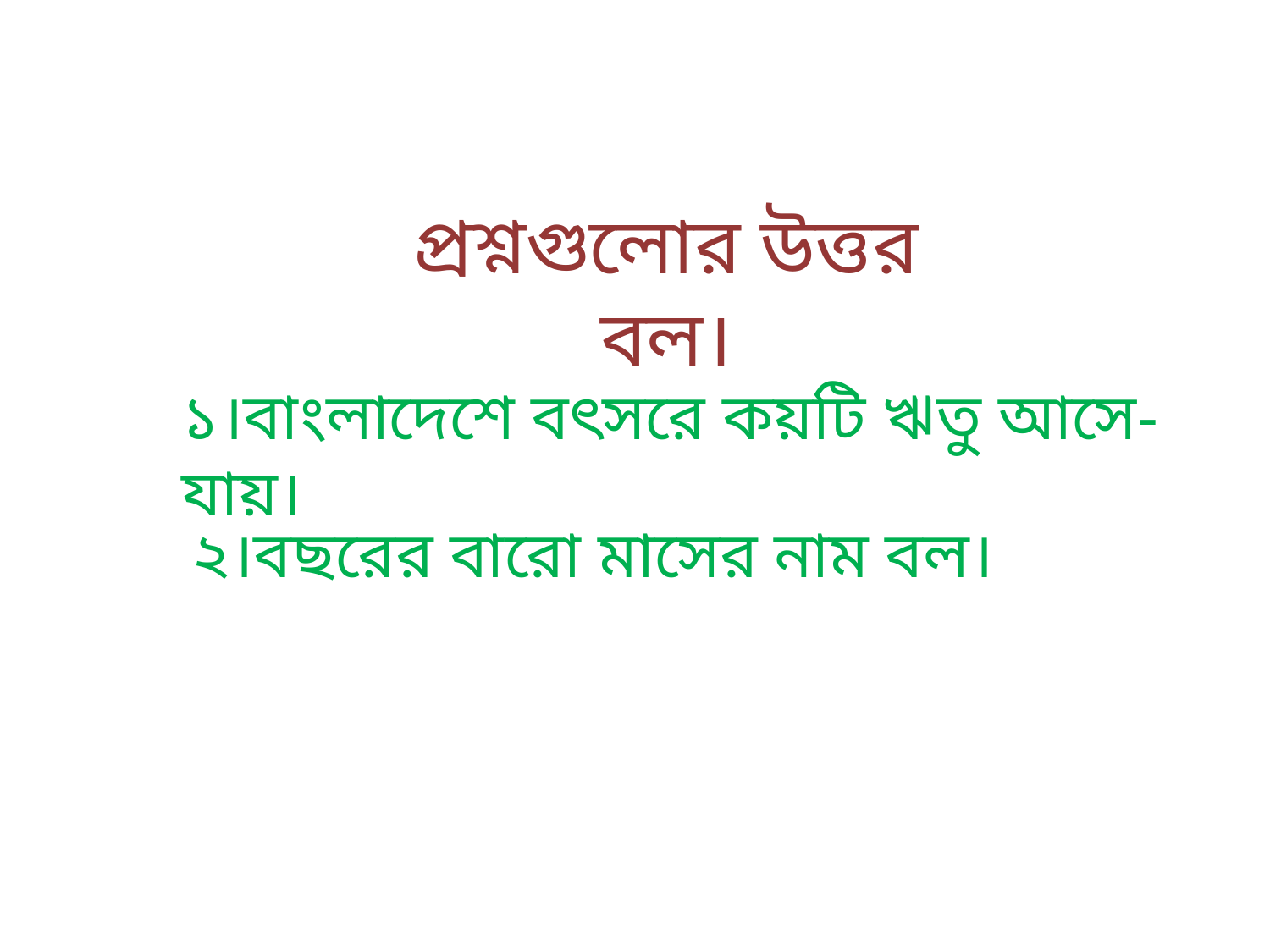

প্রশ্নগুলোর উত্তর বল।
১।বাংলাদেশে বৎসরে কয়টি ঋতু আসে-যায়।
২।বছরের বারো মাসের নাম বল।